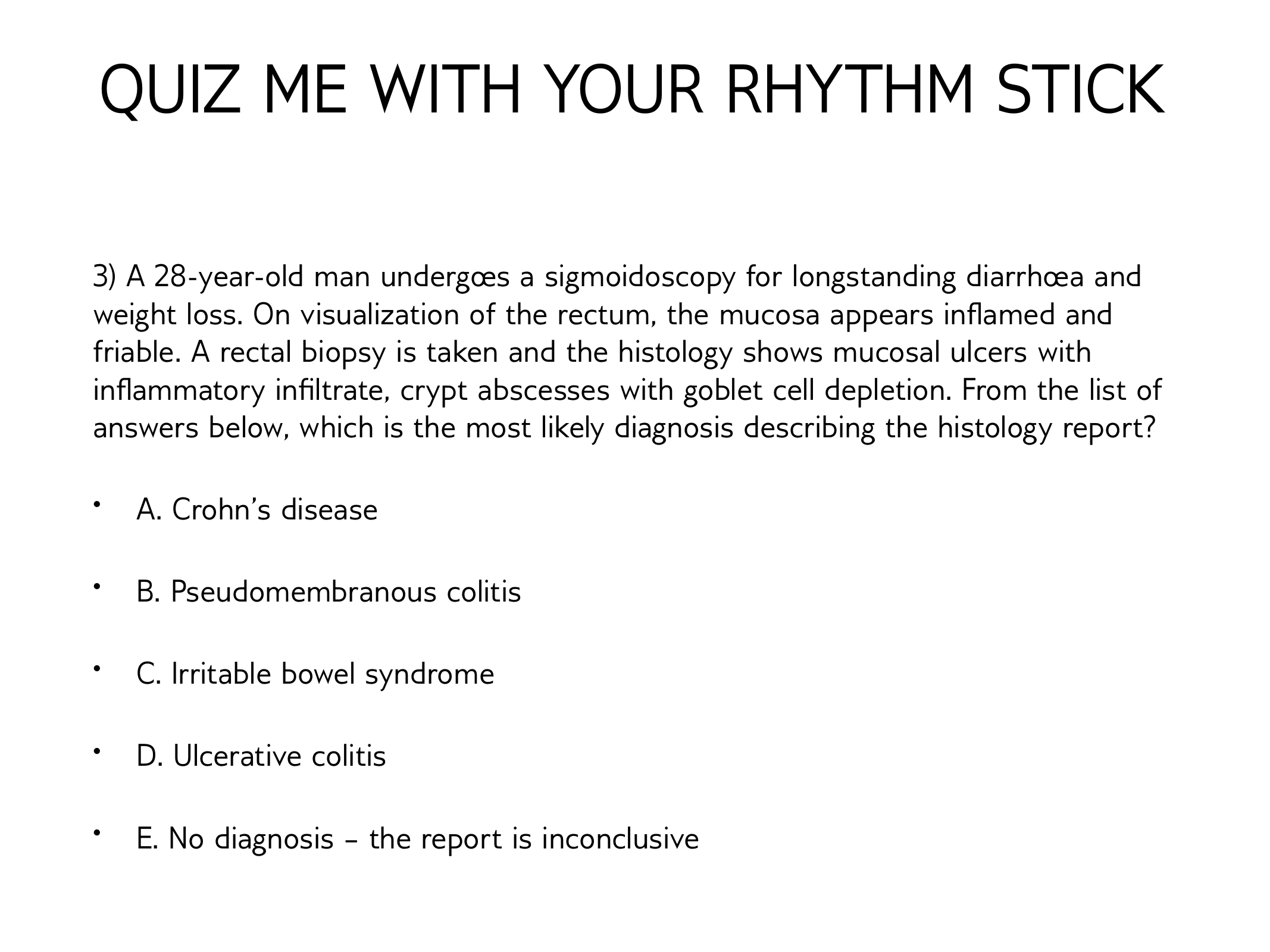

# QUIZ ME WITH YOUR RHYTHM STICK
3) A 28-year-old man undergoes a sigmoidoscopy for longstanding diarrhoea and weight loss. On visualization of the rectum, the mucosa appears inflamed and friable. A rectal biopsy is taken and the histology shows mucosal ulcers with inflammatory infiltrate, crypt abscesses with goblet cell depletion. From the list of answers below, which is the most likely diagnosis describing the histology report?
A. Crohn’s disease
B. Pseudomembranous colitis
C. Irritable bowel syndrome
D. Ulcerative colitis
E. No diagnosis – the report is inconclusive